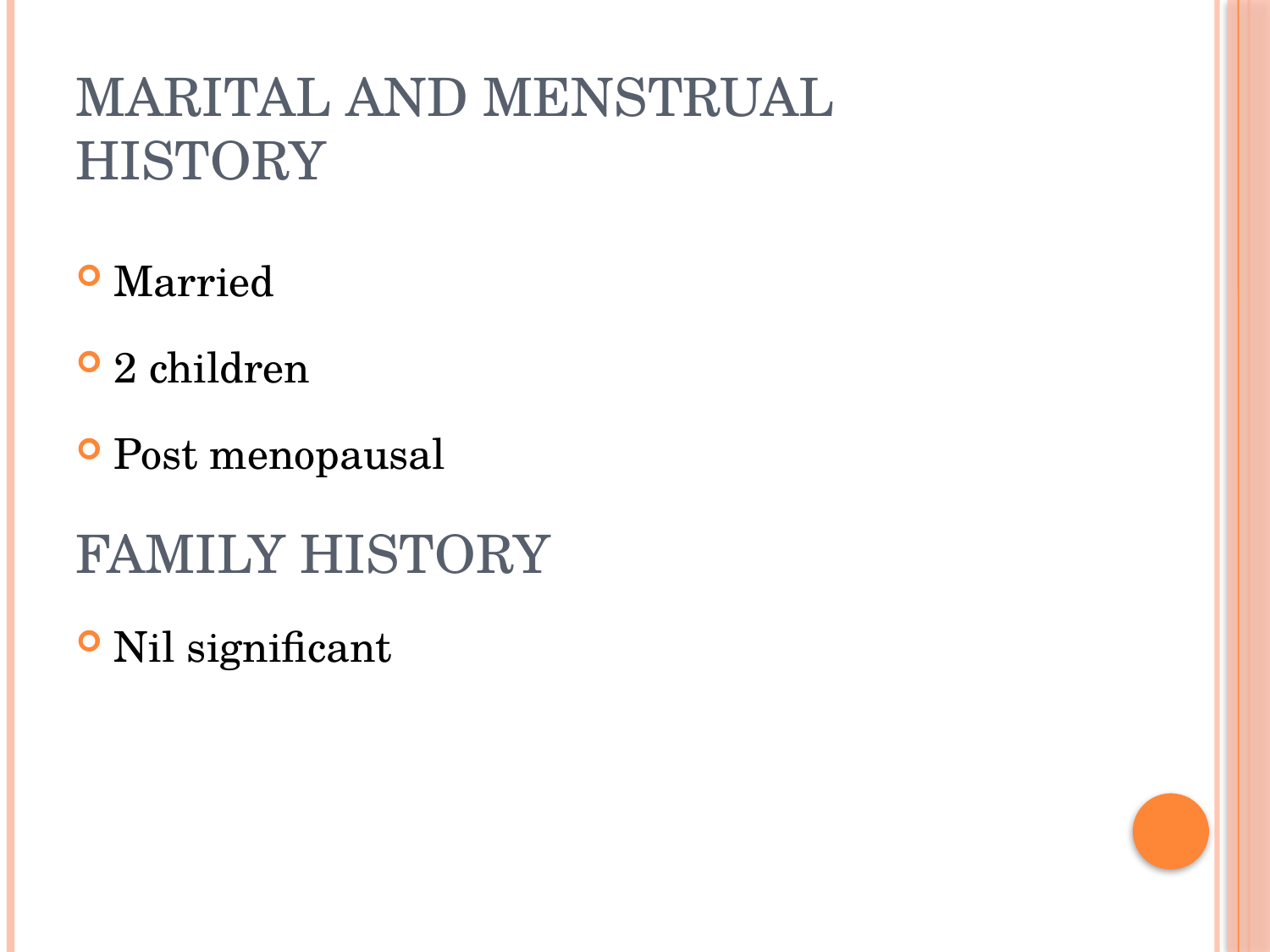

# Marital and menstrual history
Married
2 children
Post menopausal
family history
Nil significant